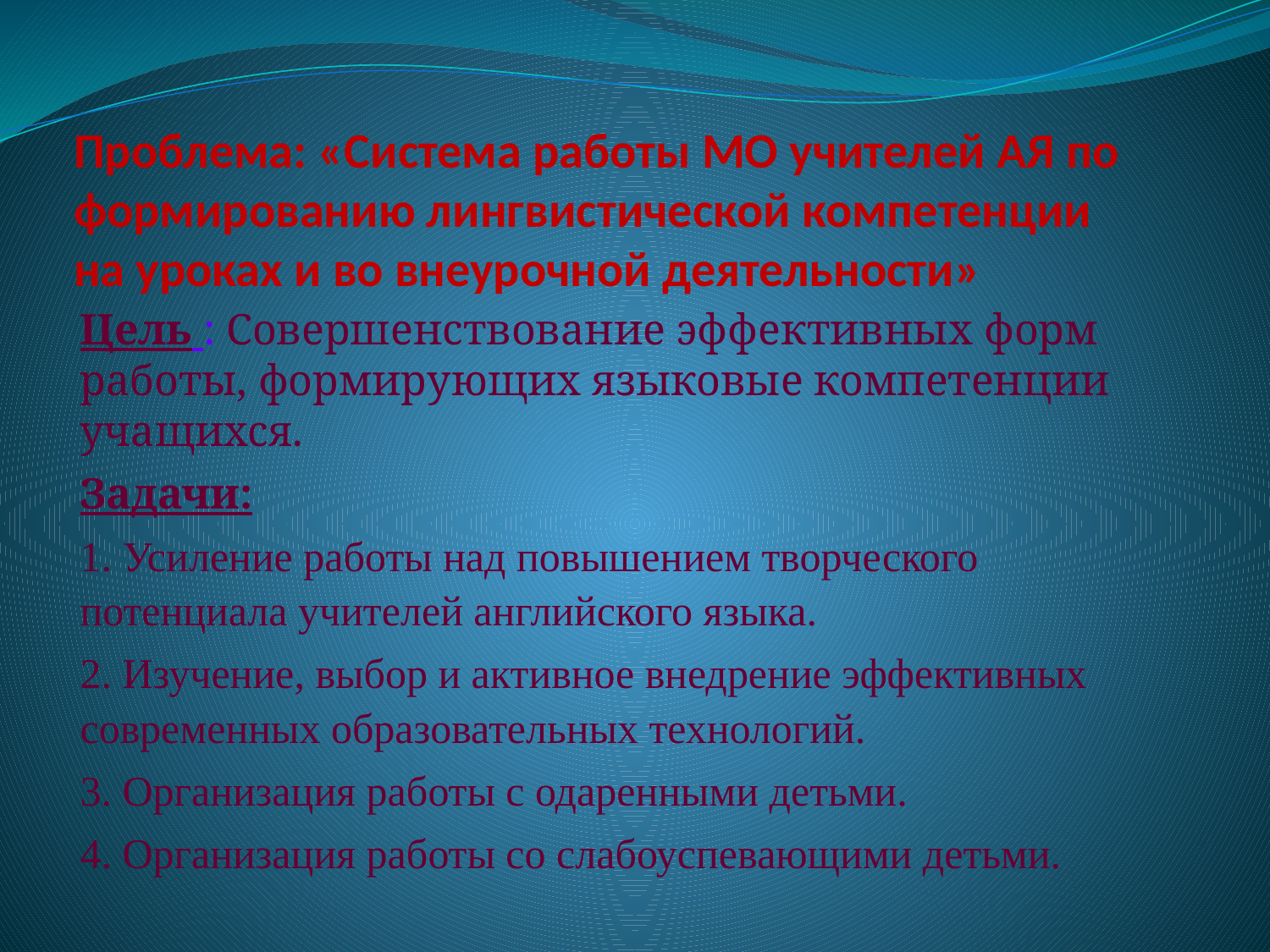

# Проблема: «Система работы МО учителей АЯ по формированию лингвистической компетенции на уроках и во внеурочной деятельности»
Цель : Совершенствование эффективных форм работы, формирующих языковые компетенции учащихся.
Задачи:
1. Усиление работы над повышением творческого потенциала учителей английского языка.
2. Изучение, выбор и активное внедрение эффективных современных образовательных технологий.
3. Организация работы с одаренными детьми.
4. Организация работы со слабоуспевающими детьми.